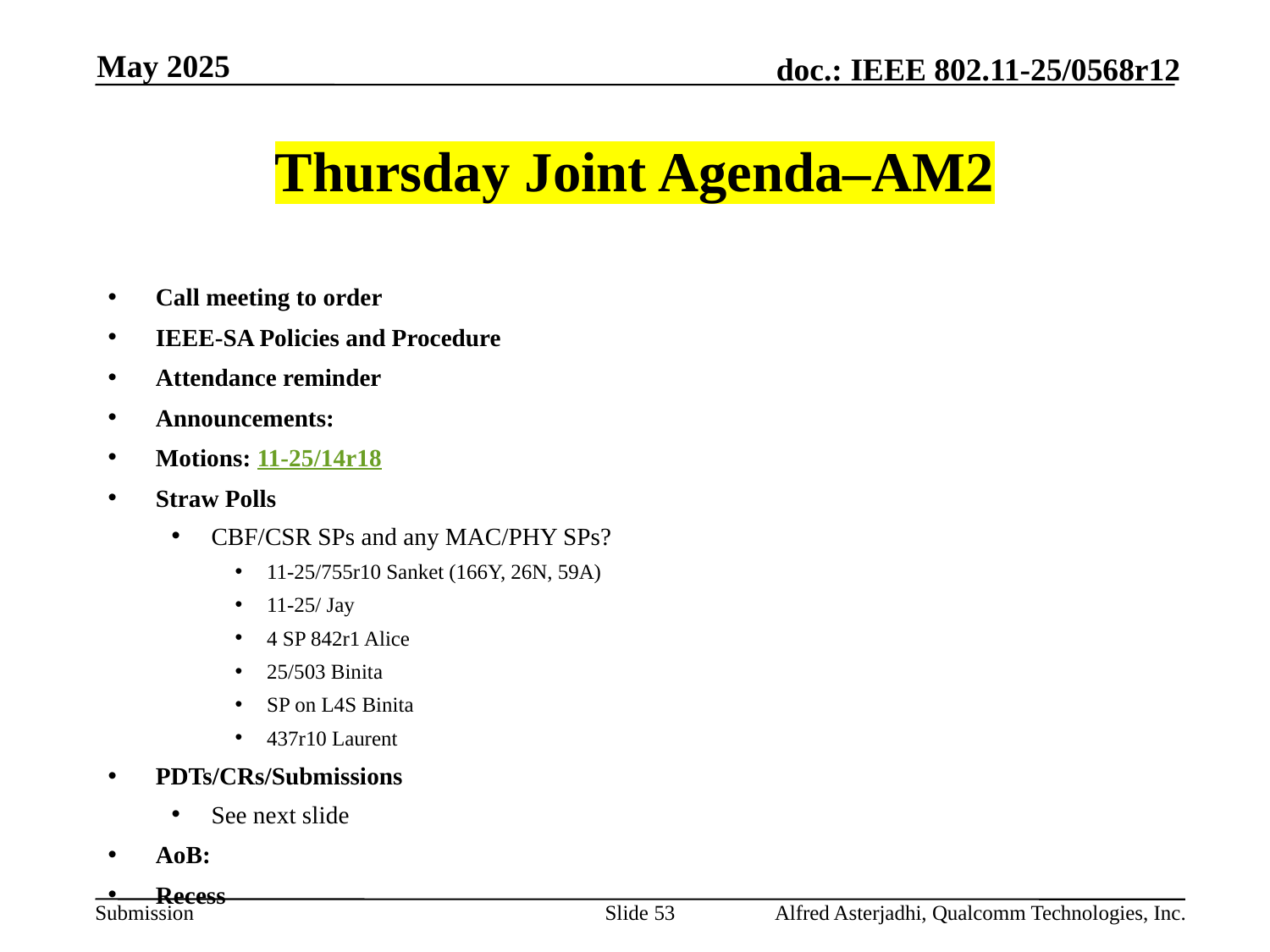

May 2025
# Thursday Joint Agenda–AM2
Call meeting to order
IEEE-SA Policies and Procedure
Attendance reminder
Announcements:
Motions: 11-25/14r18
Straw Polls
CBF/CSR SPs and any MAC/PHY SPs?
11-25/755r10 Sanket (166Y, 26N, 59A)
11-25/ Jay
4 SP 842r1 Alice
25/503 Binita
SP on L4S Binita
437r10 Laurent
PDTs/CRs/Submissions
See next slide
AoB:
Recess
Slide 53
Alfred Asterjadhi, Qualcomm Technologies, Inc.